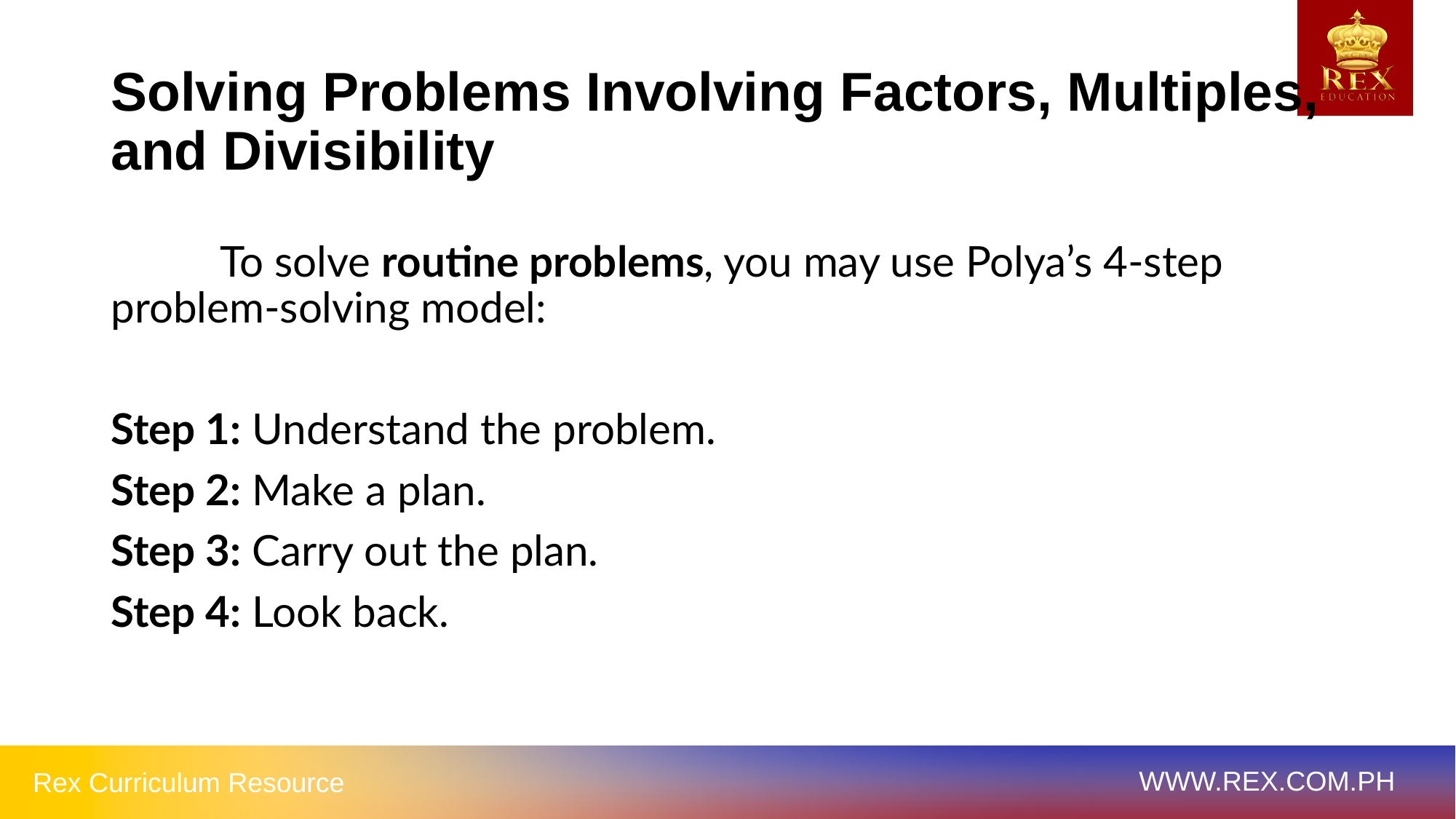

# Solving Problems Involving Factors, Multiples, and Divisibility
	To solve routine problems, you may use Polya’s 4-step problem-solving model:

Step 1: Understand the problem.
Step 2: Make a plan.
Step 3: Carry out the plan.
Step 4: Look back.